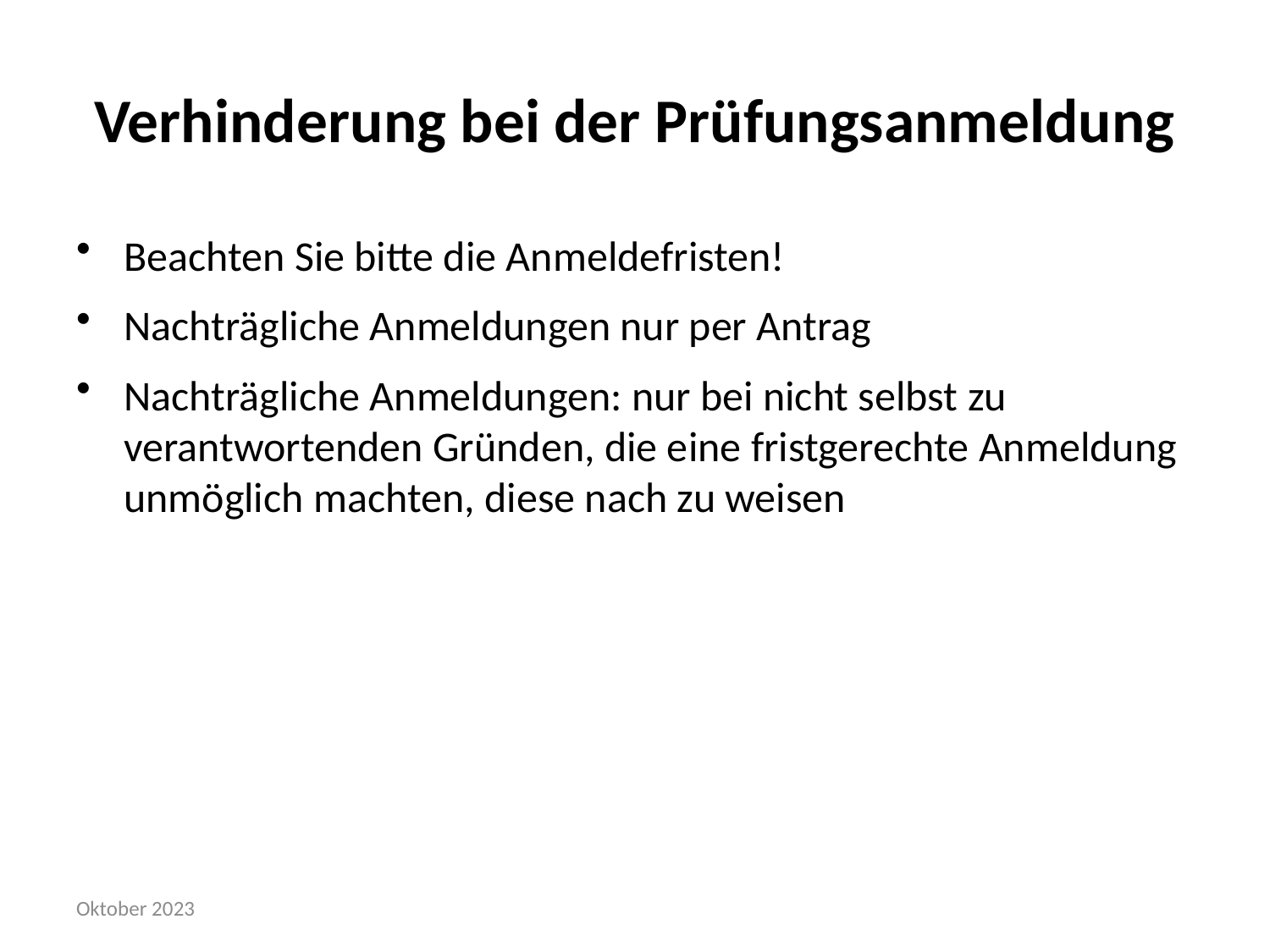

# Verhinderung bei der Prüfungsanmeldung
Beachten Sie bitte die Anmeldefristen!
Nachträgliche Anmeldungen nur per Antrag
Nachträgliche Anmeldungen: nur bei nicht selbst zu verantwortenden Gründen, die eine fristgerechte Anmeldung unmöglich machten, diese nach zu weisen
Oktober 2023
Informationen zur Prüfungsordnung  Bachelor Informatik Bachelor Informatik – Mobile Anwendungen
13